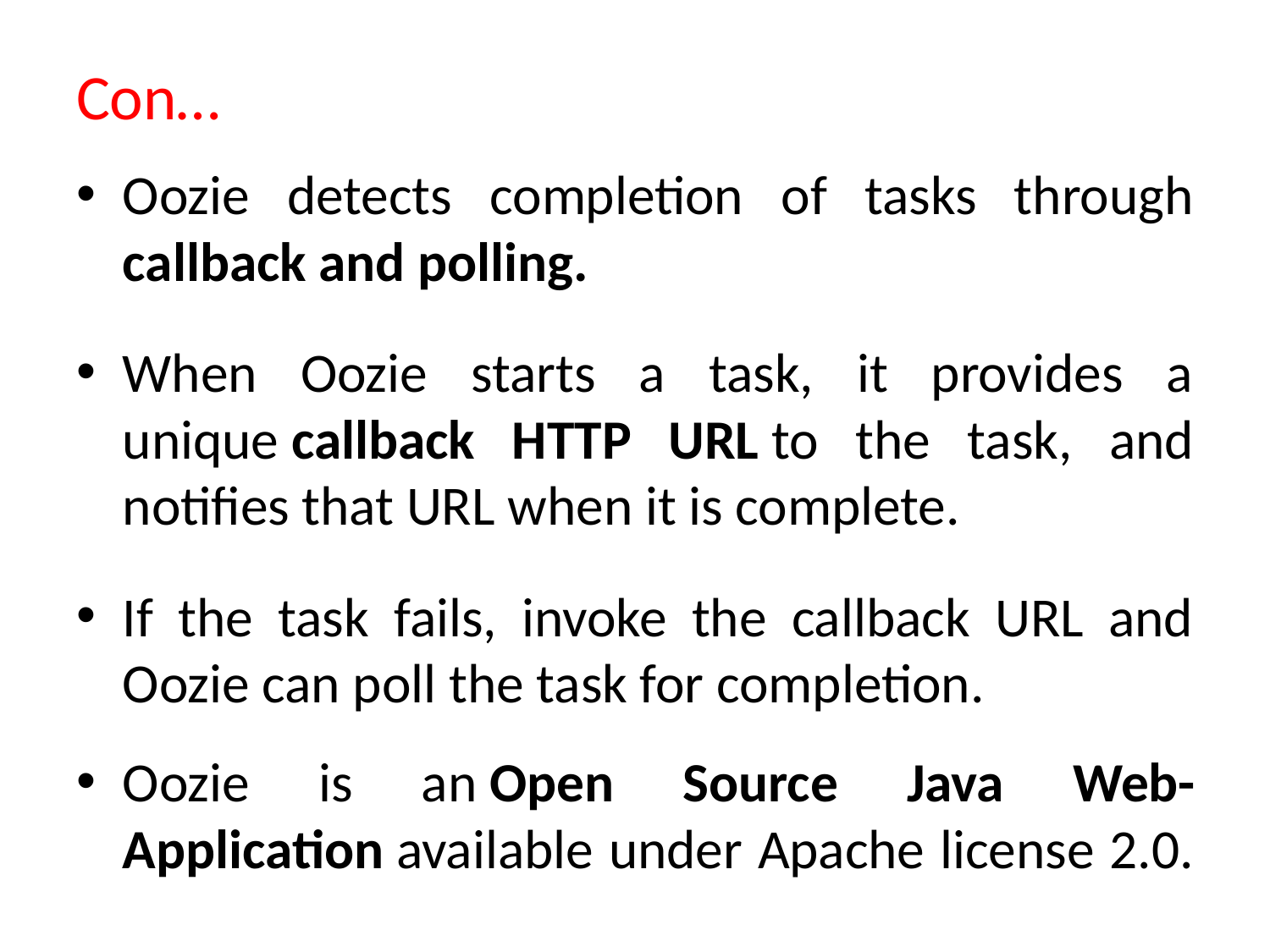

# Con…
Oozie detects completion of tasks through callback and polling.

When Oozie starts a task, it provides a unique callback HTTP URL to the task, and notifies that URL when it is complete.

If the task fails, invoke the callback URL and Oozie can poll the task for completion.

Oozie is an Open Source Java Web-Application available under Apache license 2.0.